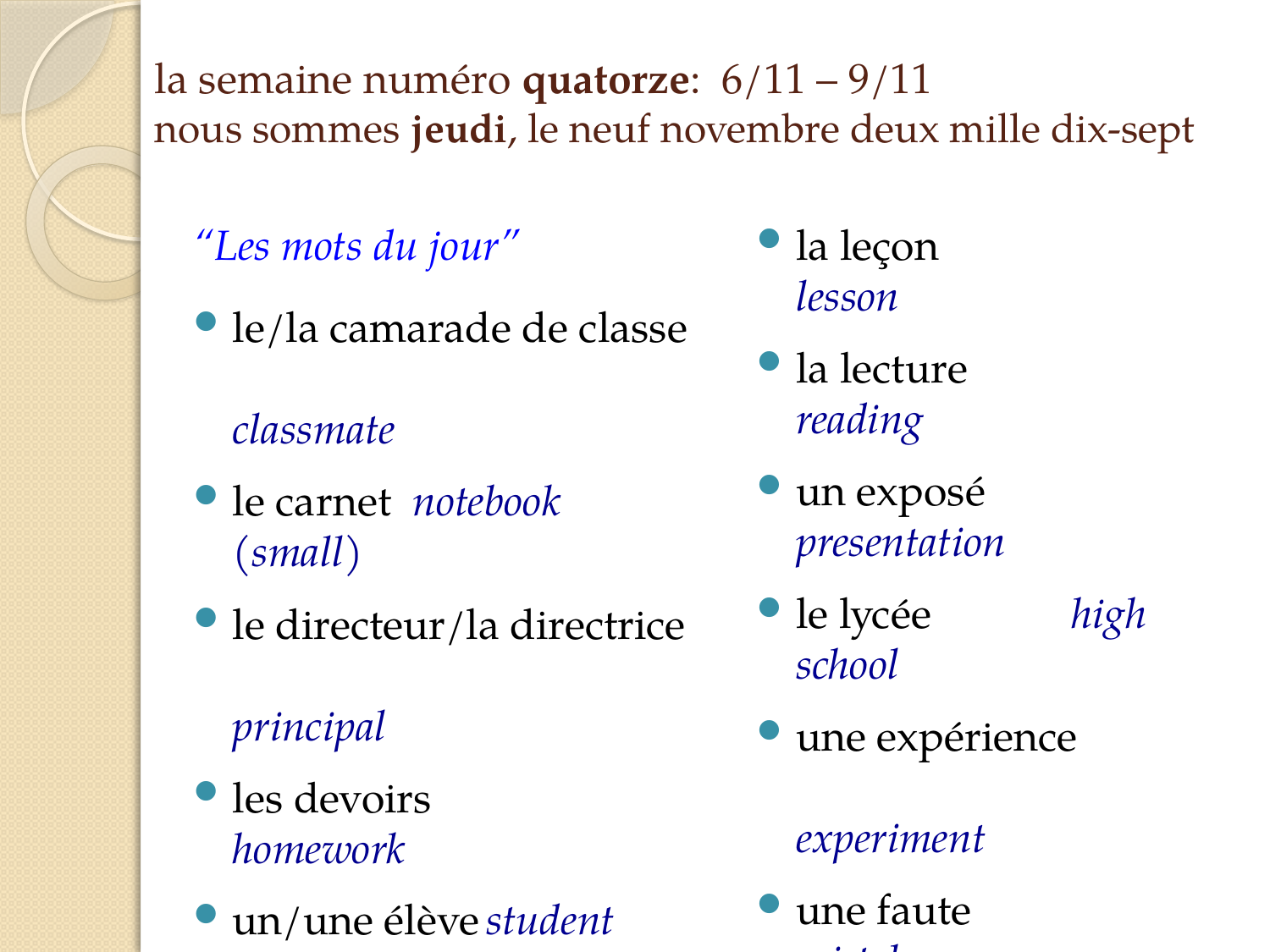

# la semaine numéro quatorze:  6/11 – 9/11 nous sommes jeudi, le neuf novembre deux mille dix-sept
“Les mots du jour”
le/la camarade de classe		         classmate
le carnet  notebook (small)
le directeur/la directrice		         principal
les devoirs	        homework
un/une élève	student
les études		studies
un examen	test
la leçon	           lesson
la lecture	         reading
un exposé	 presentation
le lycée	  high school
une expérience 			   experiment
une faute	        mistake
une journée	day
la matière	         subject
le self	      cafeteria